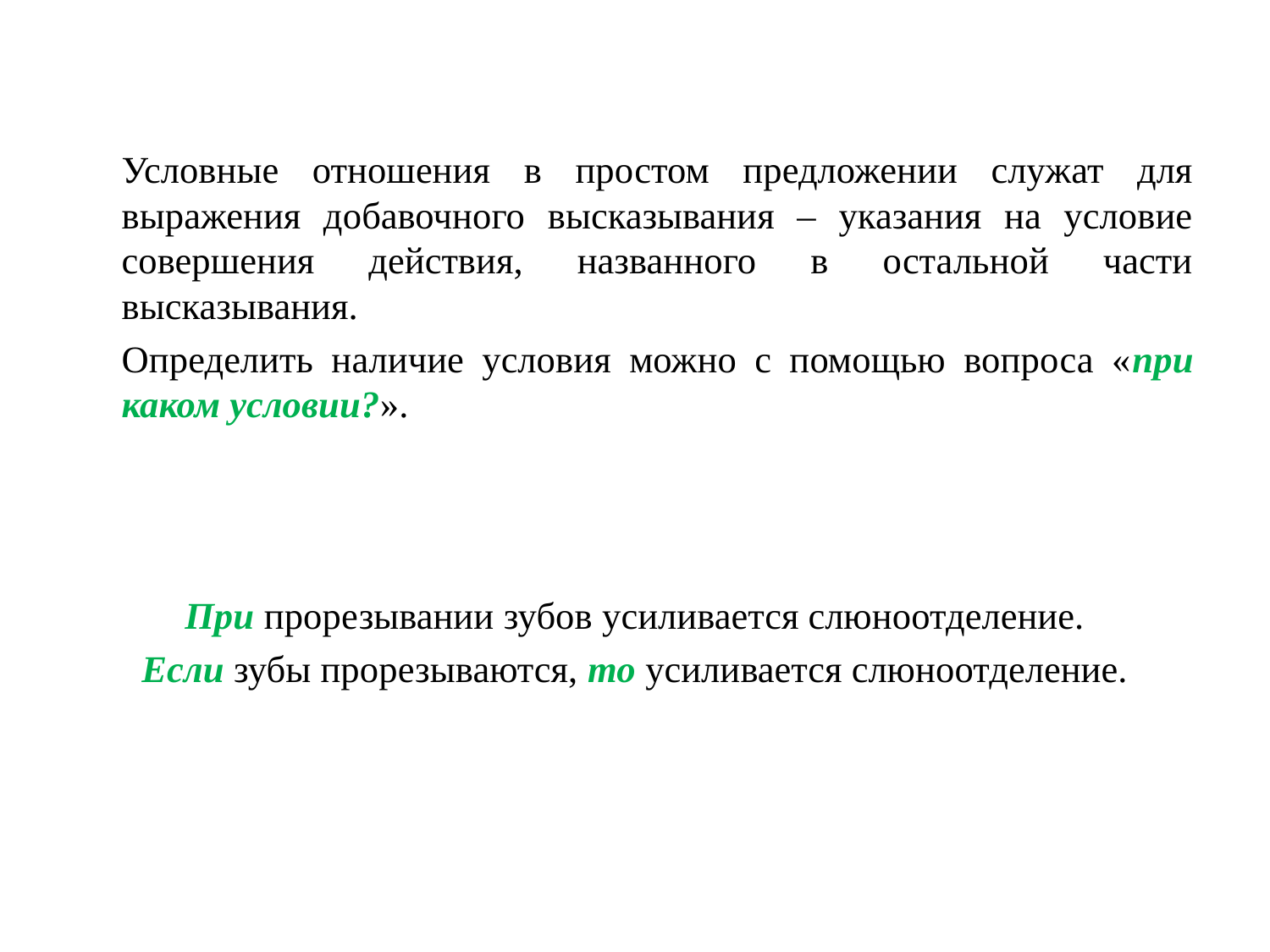

Условные отношения в простом предложении служат для выражения добавочного высказывания – указания на условие совершения действия, названного в остальной части высказывания.
		Определить наличие условия можно с помощью вопроса «при каком условии?».

При прорезывании зубов усиливается слюноотделение.
Если зубы прорезываются, то усиливается слюноотделение.